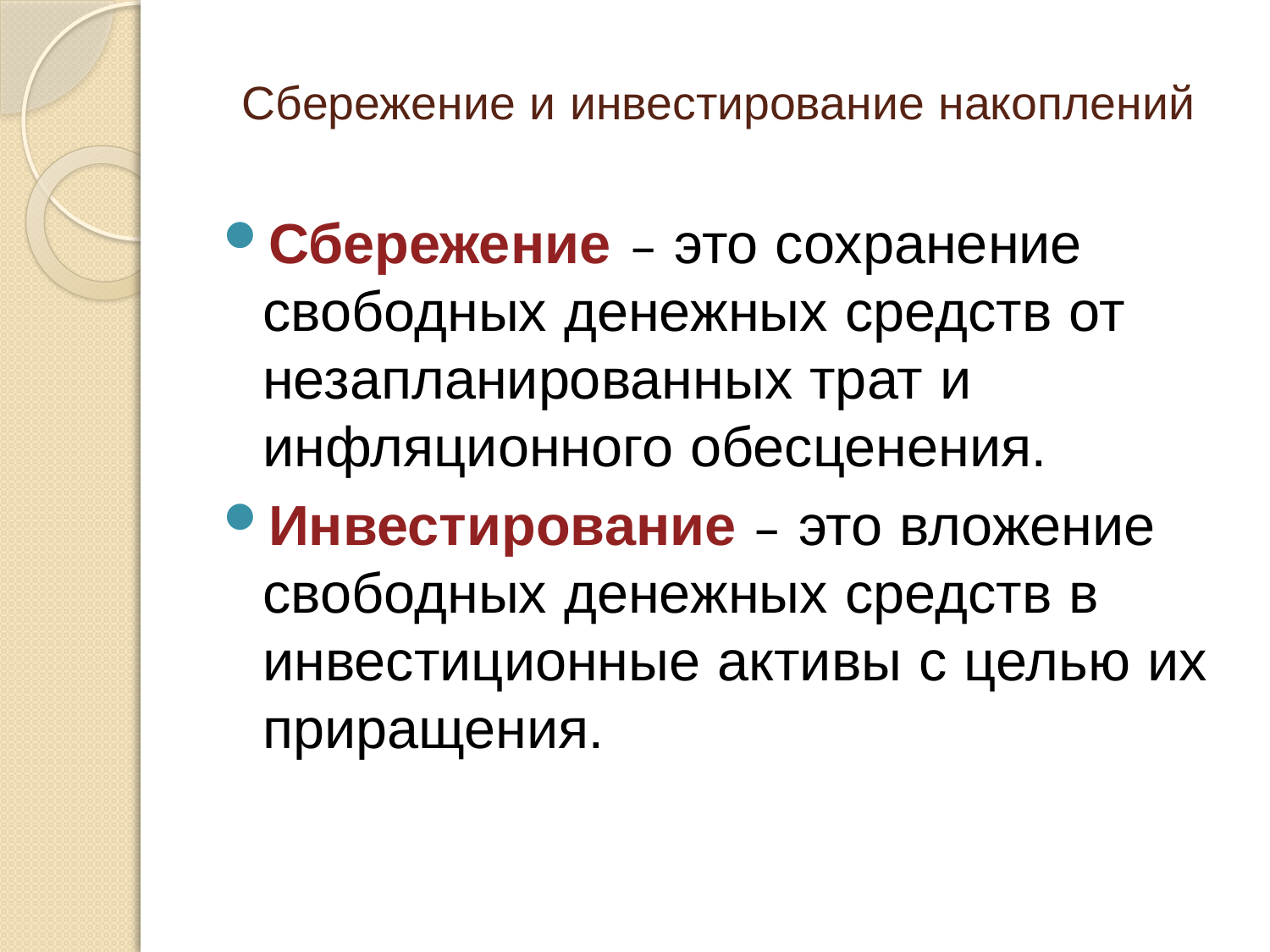

# Сбережение и инвестирование накоплений
Сбережение – это сохранение свободных денежных средств от
незапланированных трат и инфляционного обесценения.
Инвестирование – это вложение свободных денежных средств в
инвестиционные активы с целью их приращения.